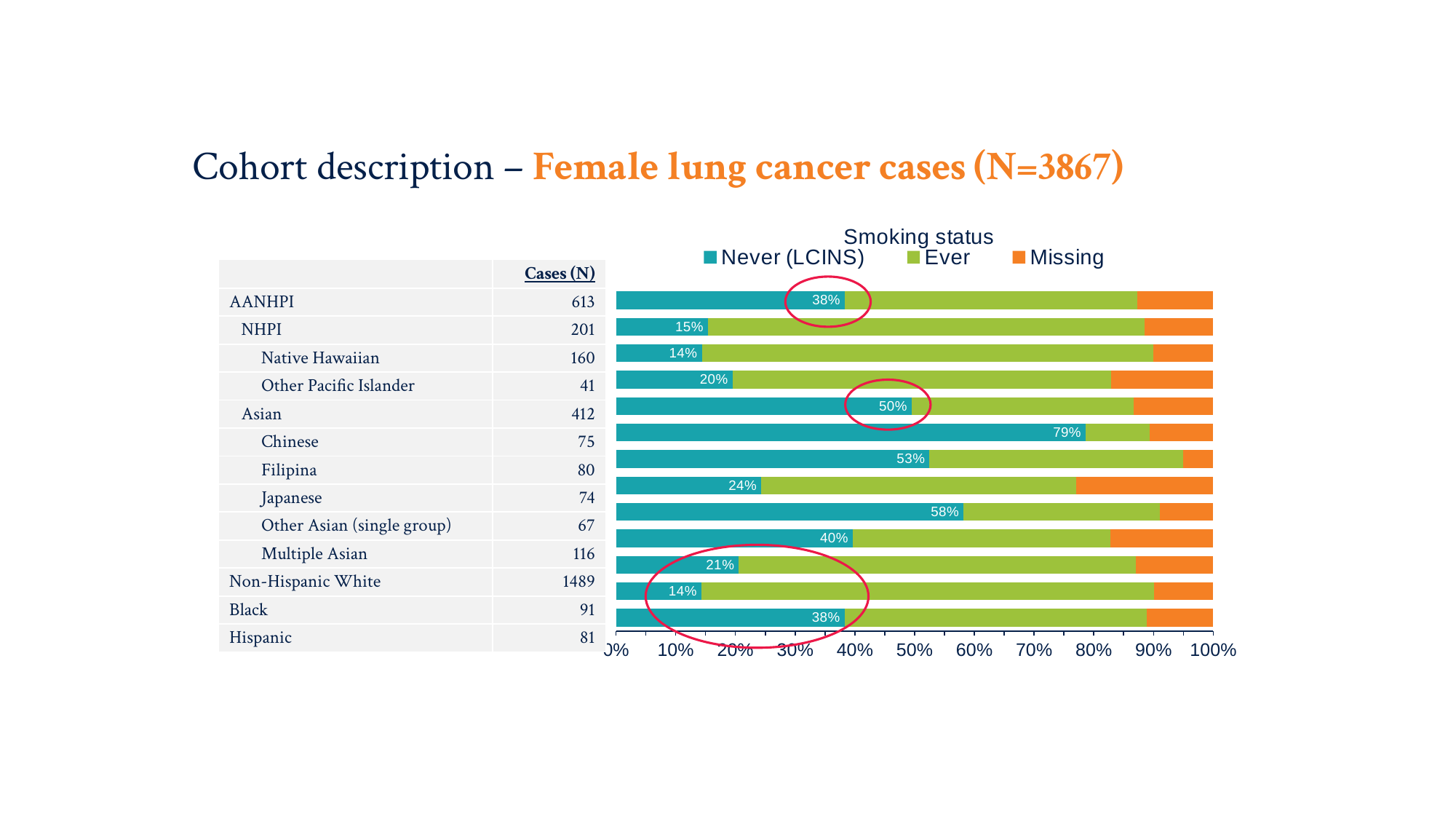

Cohort description – Female lung cancer cases (N=3867)

### Chart: Smoking status

| Category | Never (LCINS) | Ever | Missing  |
|---|---|---|---|
| Hispanic | 31.0 | 41.0 | 9.0 |
| Black  | 13.0 | 69.0 | 9.0 |
| Non-Hispanic White | 306.0 | 991.0 | 192.0 |
|           Asian multiple group | 46.0 | 50.0 | 20.0 |
| Other Asian single group | 39.0 | 22.0 | 6.0 |
|               Japanese | 18.0 | 39.0 | 17.0 |
|                Filipina | 42.0 | 34.0 | 4.0 |
|                Chinese | 59.0 | 8.0 | 8.0 |
|      Asian (not NHPI) | 204.0 | 153.0 | 55.0 |
|           Other Pacific Islander | 8.0 | 26.0 | 7.0 |
|           Native Hawaiian | 23.0 | 121.0 | 16.0 |
|      NHPI | 31.0 | 147.0 | 23.0 |
| AANHPI (aggregated) | 235.0 | 300.0 | 78.0 |
|  | Cases (N) |
| --- | --- |
| AANHPI | 613 |
| NHPI | 201 |
| Native Hawaiian | 160 |
| Other Pacific Islander | 41 |
| Asian | 412 |
| Chinese | 75 |
| Filipina | 80 |
| Japanese | 74 |
| Other Asian (single group) | 67 |
| Multiple Asian | 116 |
| Non-Hispanic White | 1489 |
| Black | 91 |
| Hispanic | 81 |